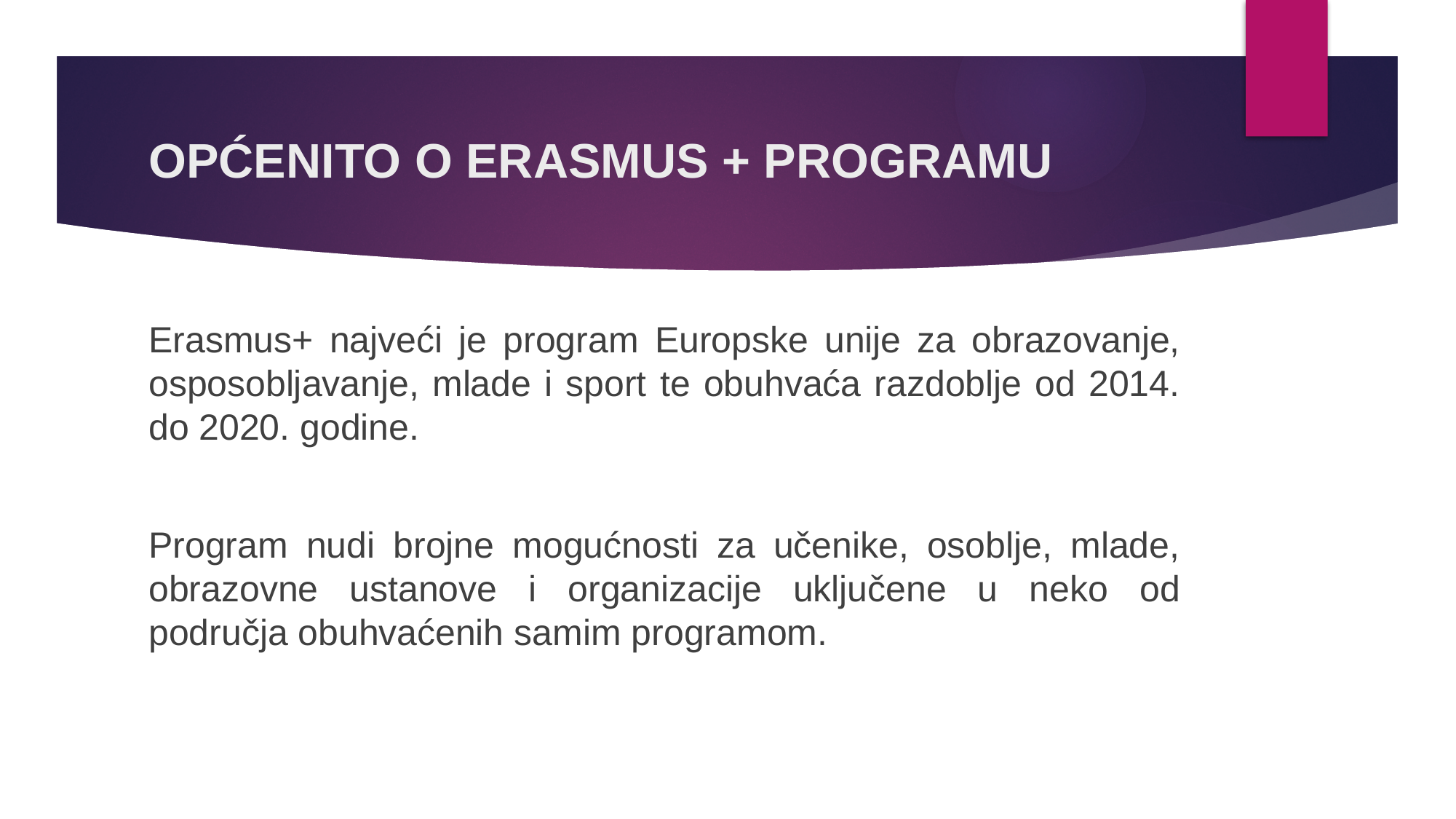

# OPĆENITO O ERASMUS + PROGRAMU
Erasmus+ najveći je program Europske unije za obrazovanje, osposobljavanje, mlade i sport te obuhvaća razdoblje od 2014. do 2020. godine.

Program nudi brojne mogućnosti za učenike, osoblje, mlade, obrazovne ustanove i organizacije uključene u neko od područja obuhvaćenih samim programom.